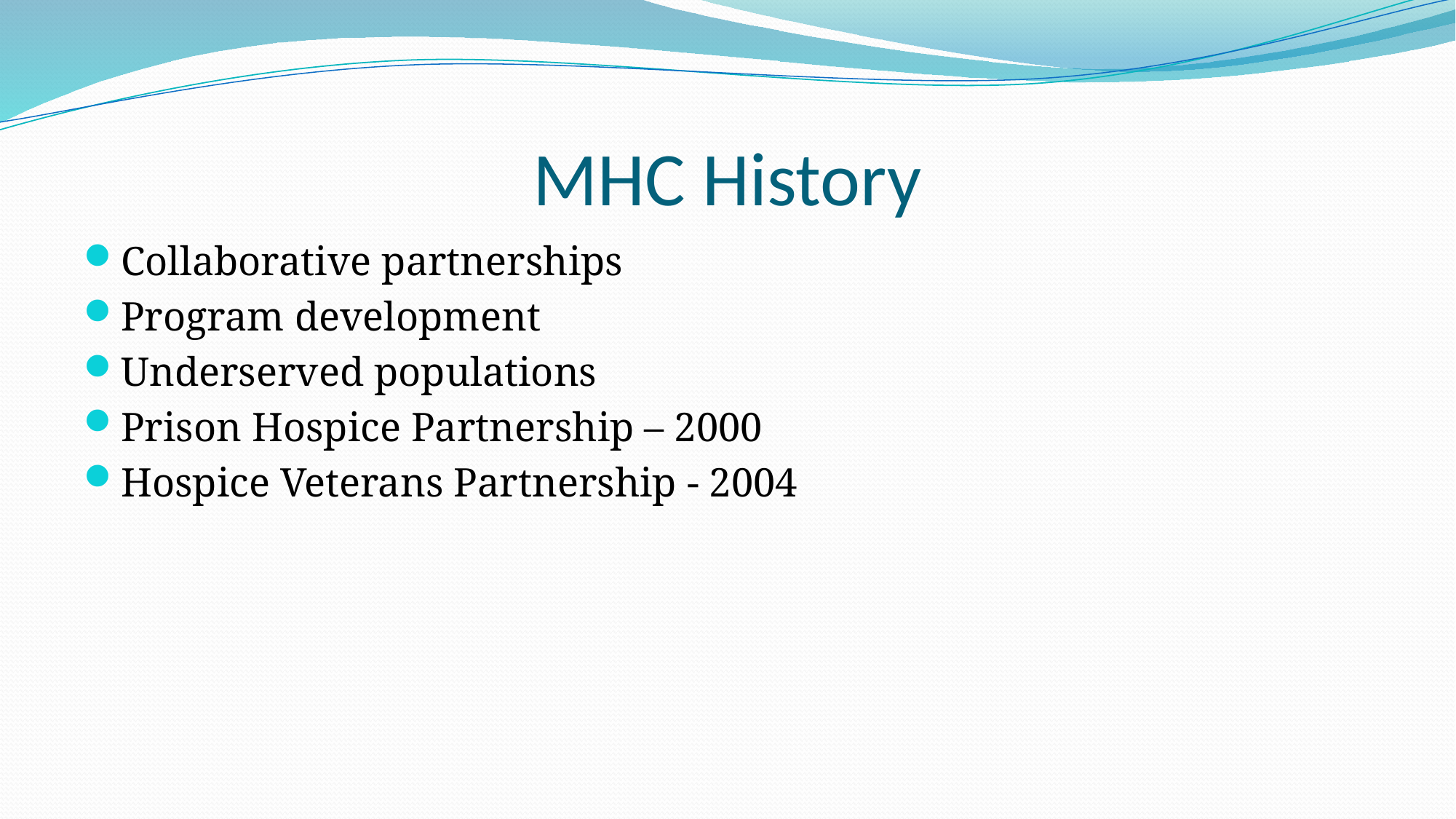

# MHC History
Collaborative partnerships
Program development
Underserved populations
Prison Hospice Partnership – 2000
Hospice Veterans Partnership - 2004